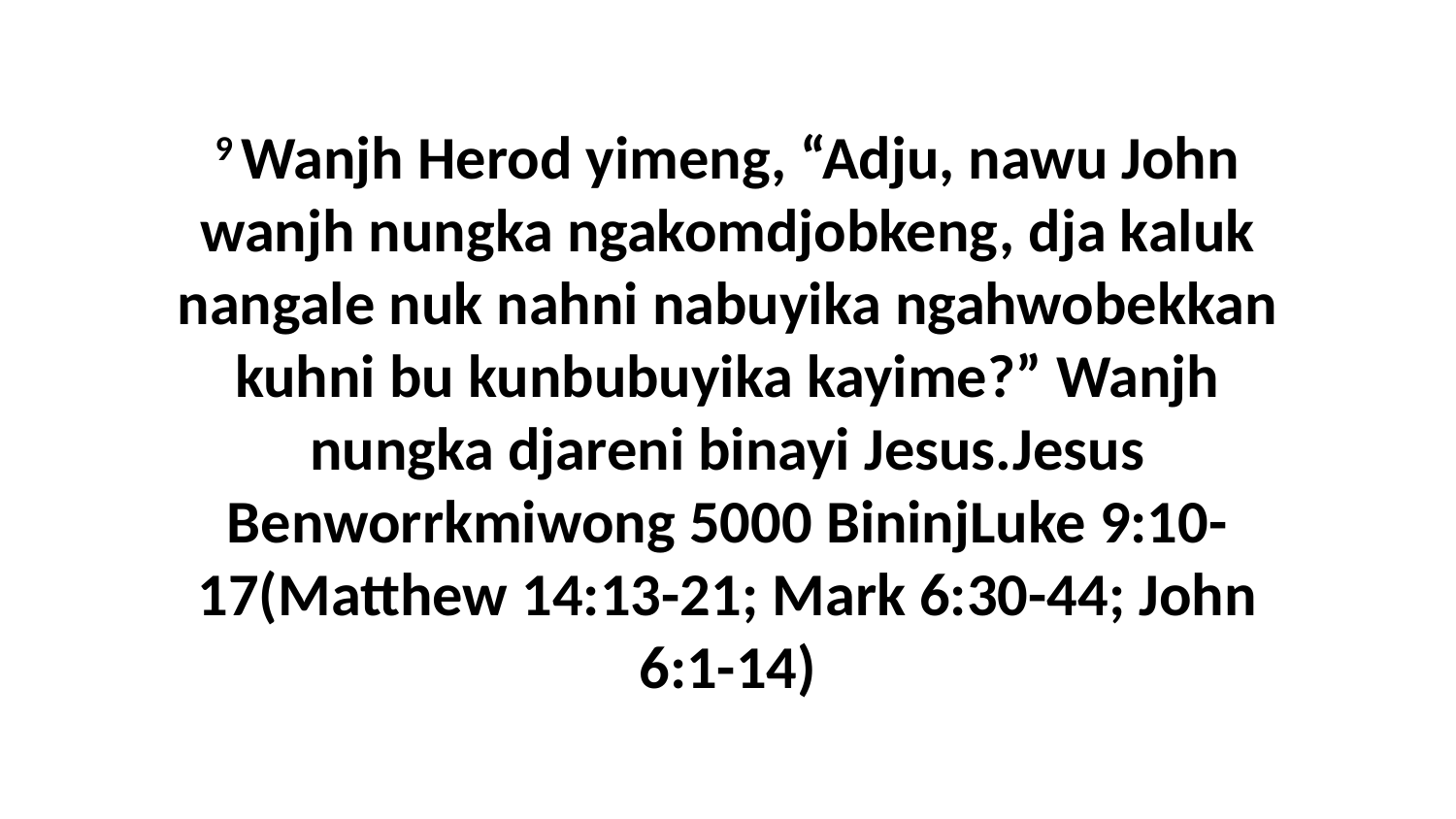

9 Wanjh Herod yimeng, “Adju, nawu John wanjh nungka ngakomdjobkeng, dja kaluk nangale nuk nahni nabuyika ngahwobekkan kuhni bu kunbubuyika kayime?” Wanjh nungka djareni binayi Jesus.Jesus Benworrkmiwong 5000 BininjLuke 9:10-17(Matthew 14:13-21; Mark 6:30-44; John 6:1-14)